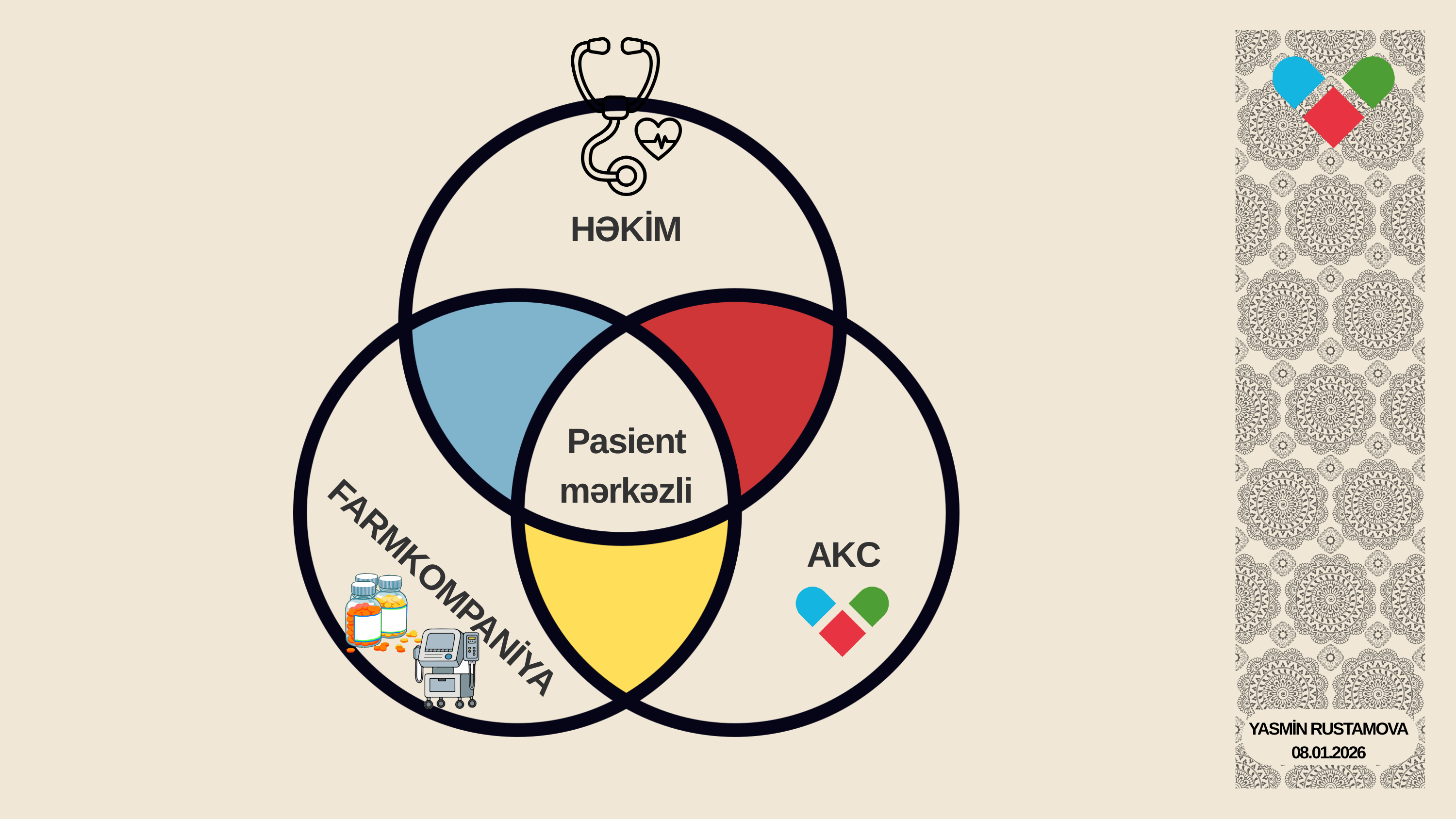

HƏKİM

Pasient mərkəzli
AKC
FARMKOMPANİYA

YASMİN RUSTAMOVA
08.01.2026